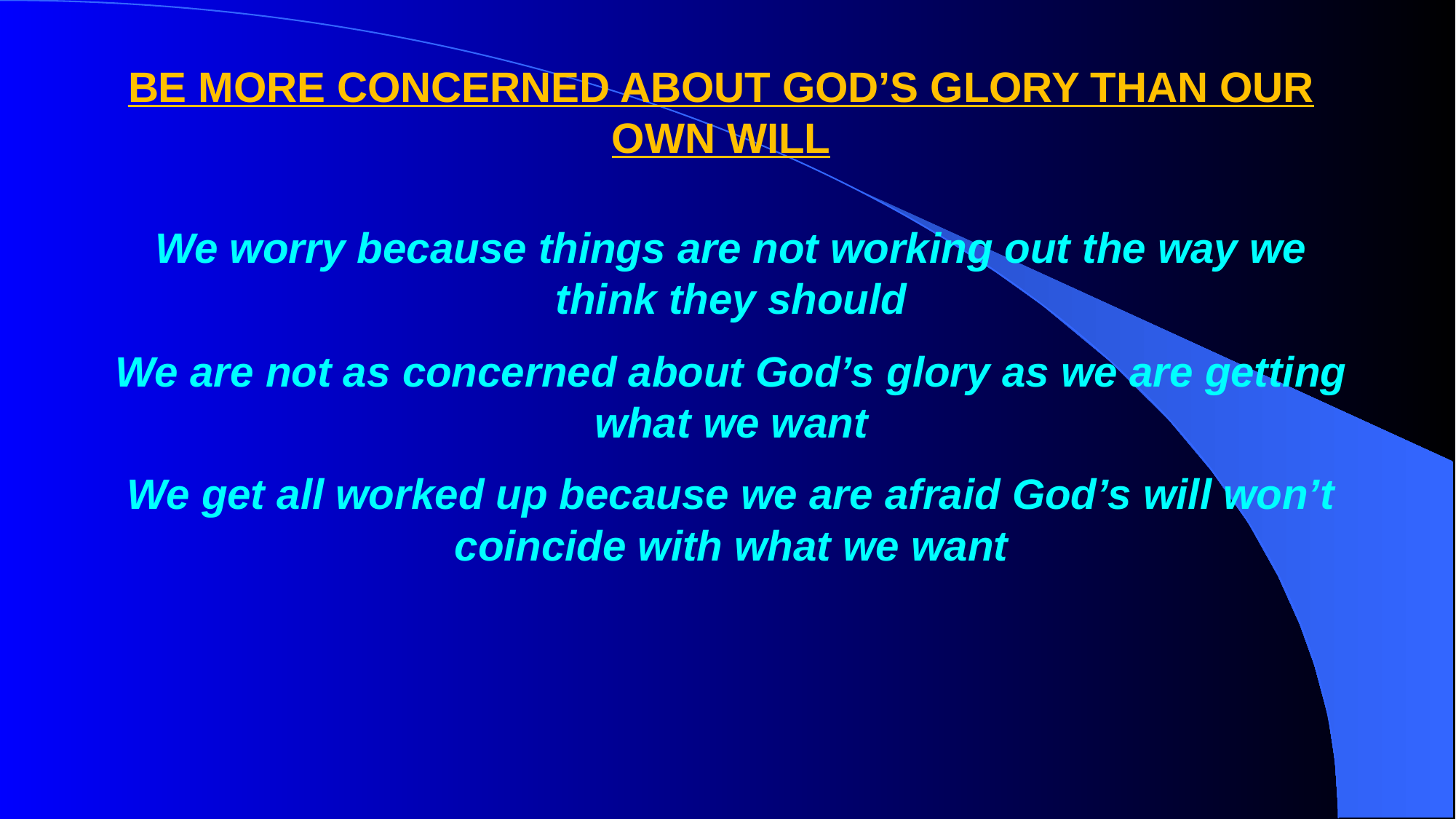

BE MORE CONCERNED ABOUT GOD’S GLORY THAN OUR OWN WILL
We worry because things are not working out the way we think they should
We are not as concerned about God’s glory as we are getting what we want
We get all worked up because we are afraid God’s will won’t coincide with what we want